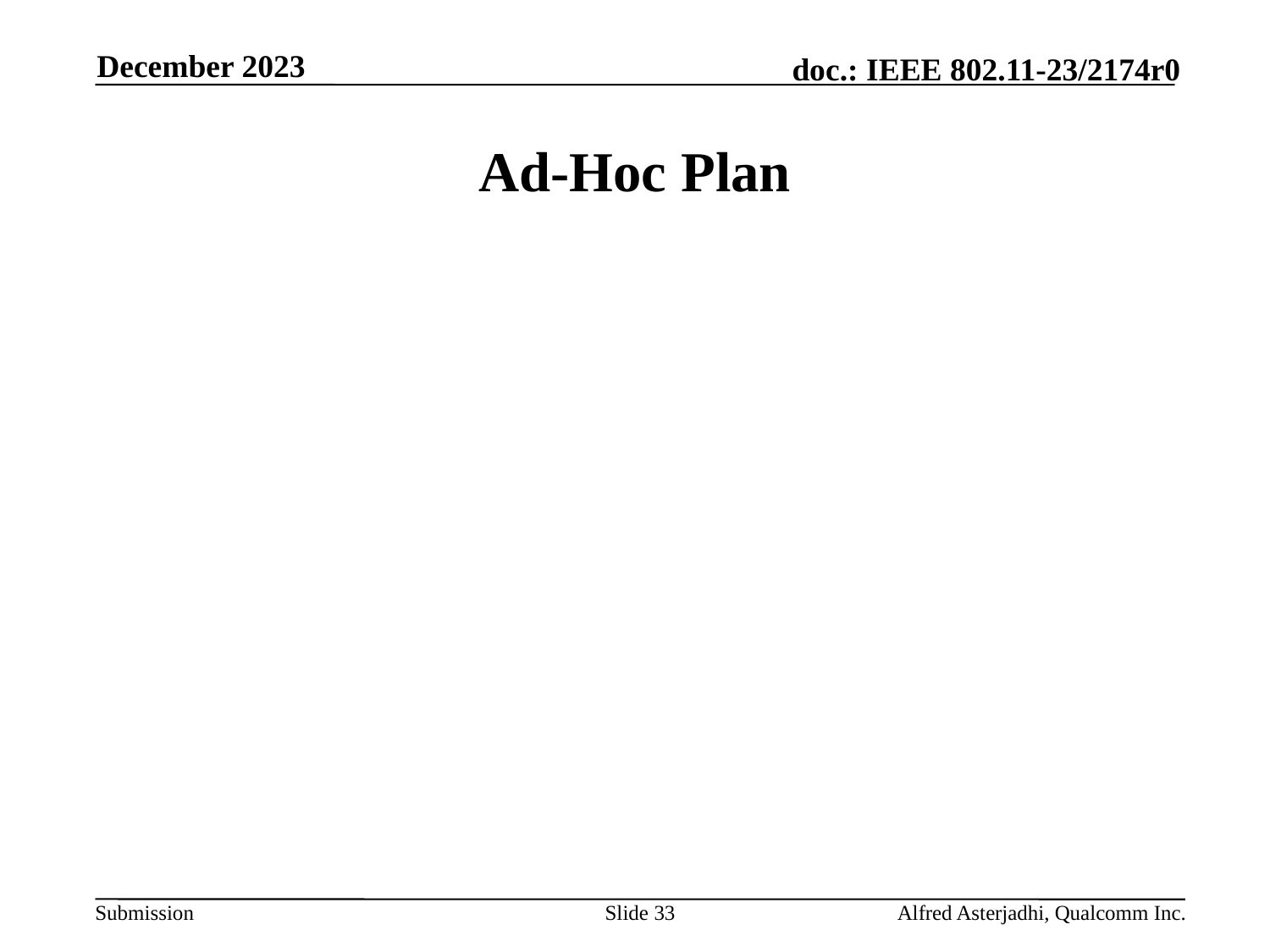

December 2023
# Ad-Hoc Plan

Slide 33
Alfred Asterjadhi, Qualcomm Inc.